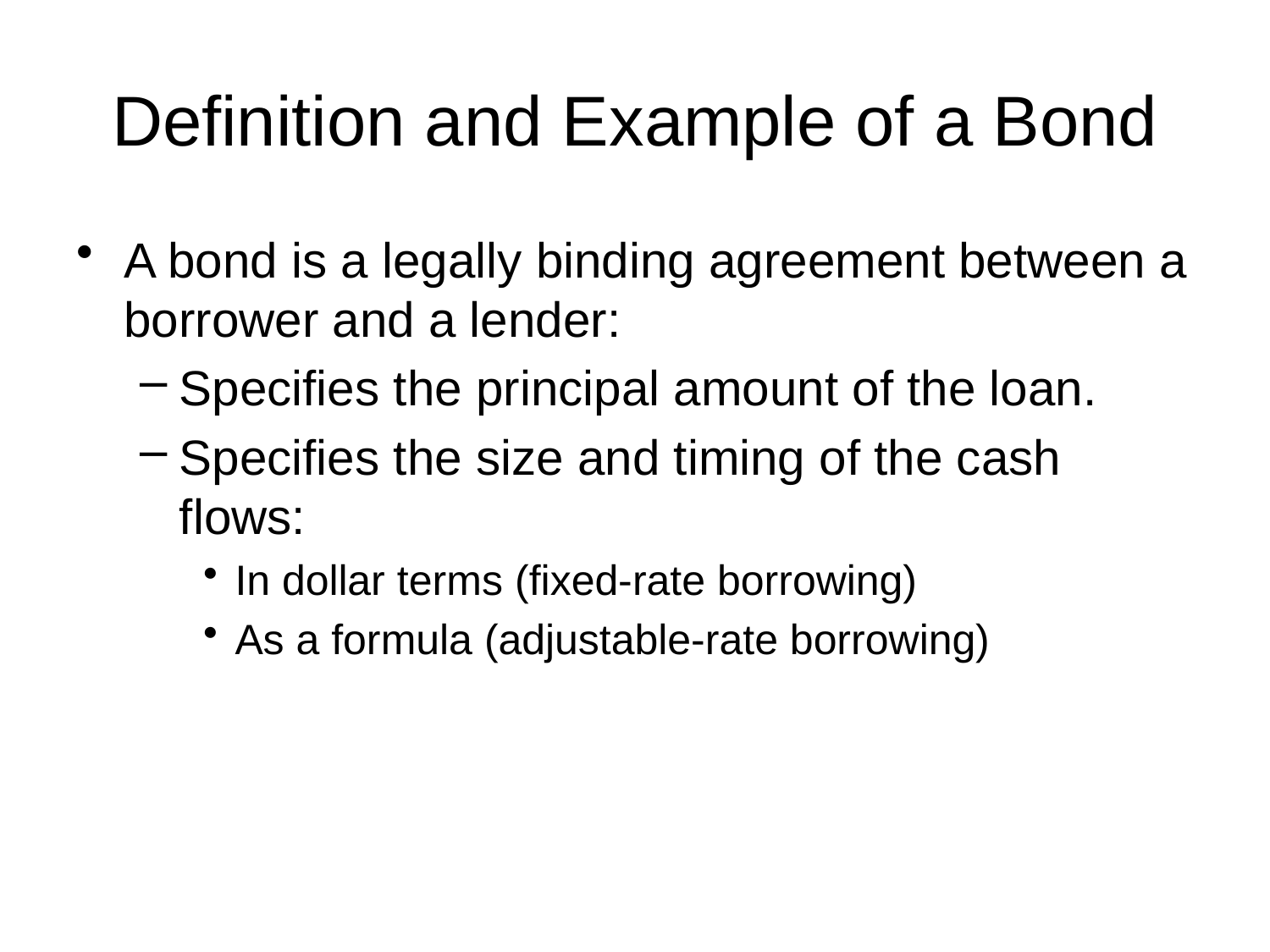

# Definition and Example of a Bond
A bond is a legally binding agreement between a borrower and a lender:
Specifies the principal amount of the loan.
Specifies the size and timing of the cash flows:
In dollar terms (fixed-rate borrowing)
As a formula (adjustable-rate borrowing)